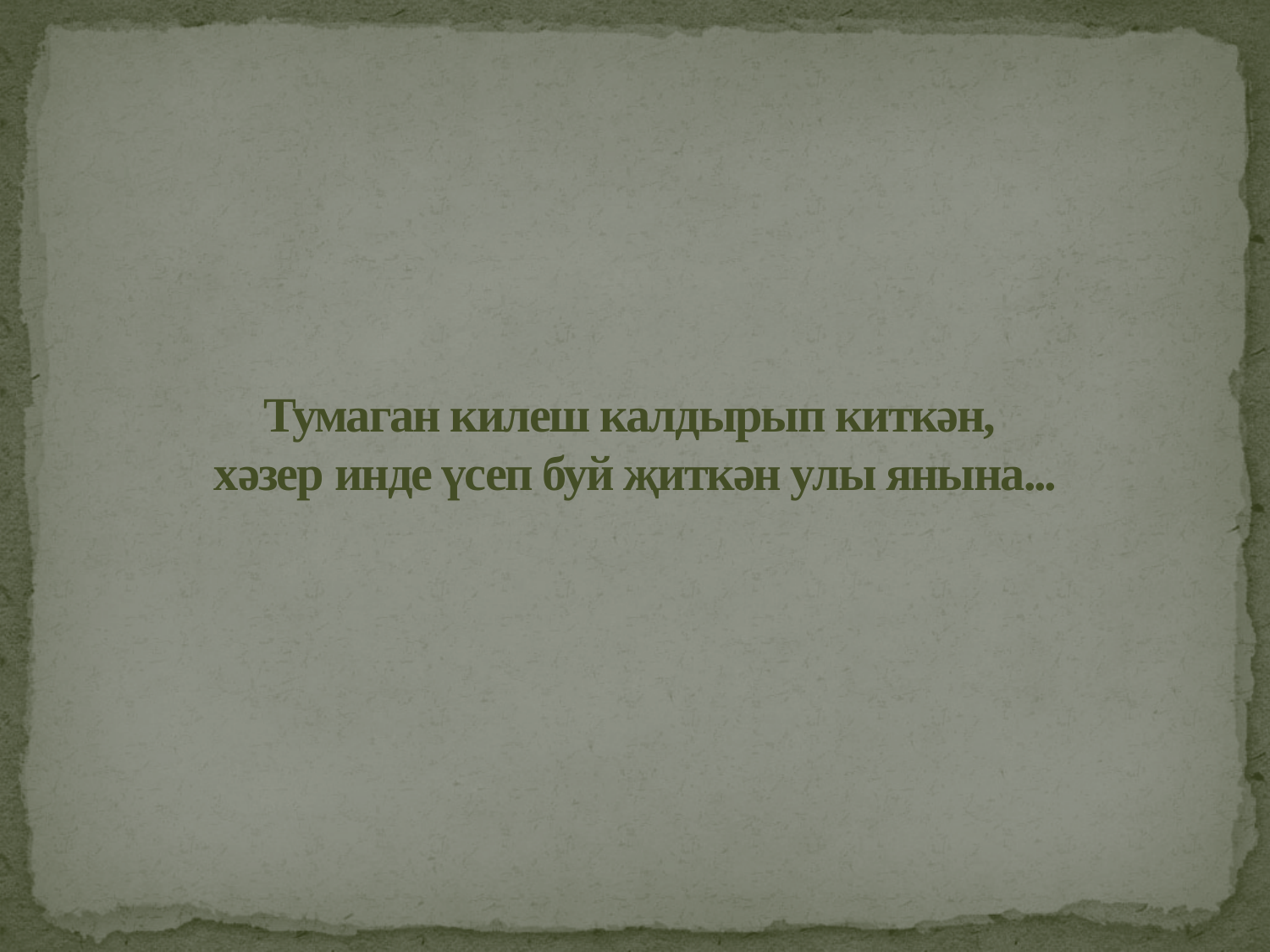

# Тумаган килеш калдырып киткән, хәзер инде үсеп буй җиткән улы янына...